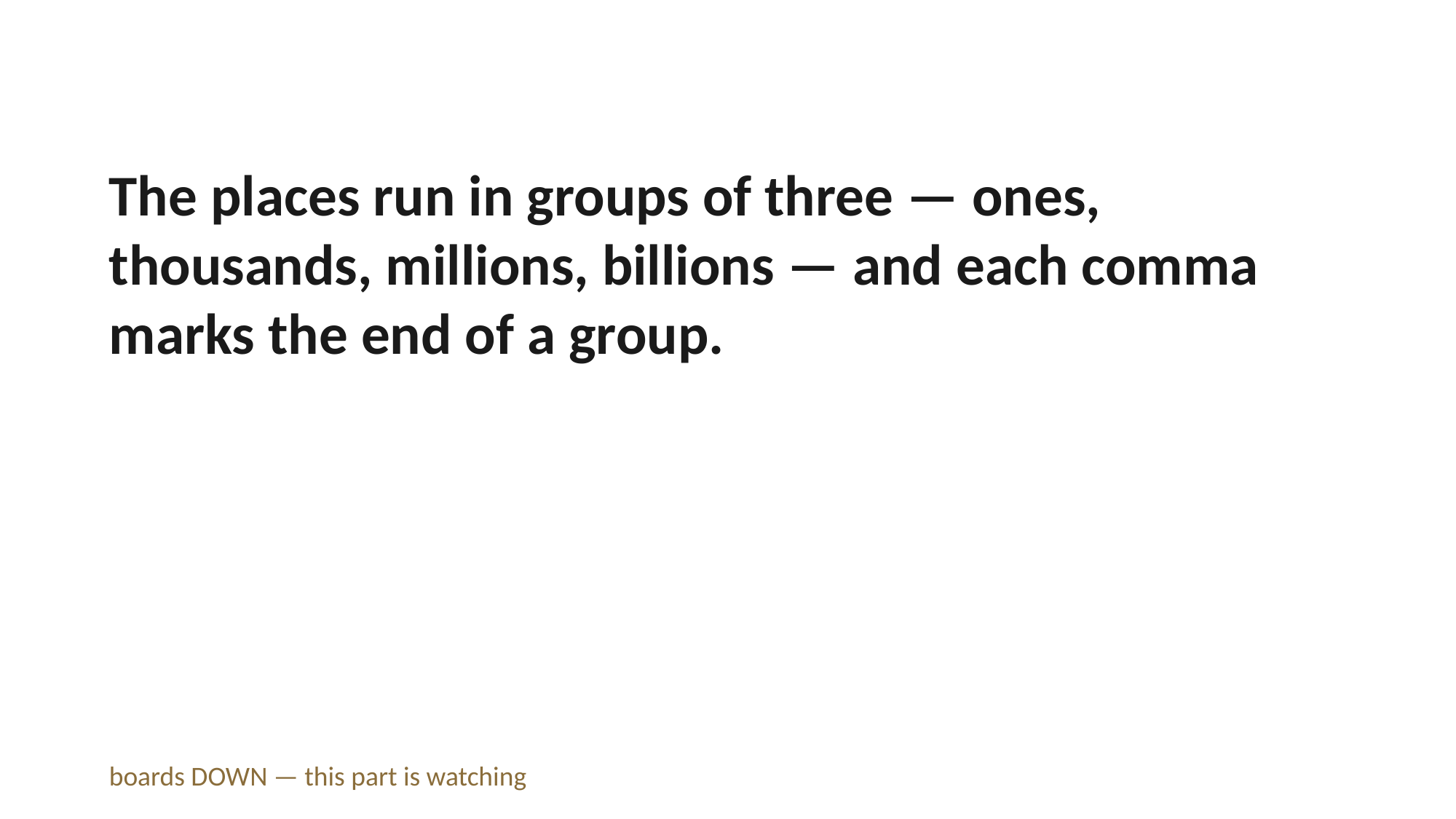

The places run in groups of three — ones, thousands, millions, billions — and each comma marks the end of a group.
boards DOWN — this part is watching